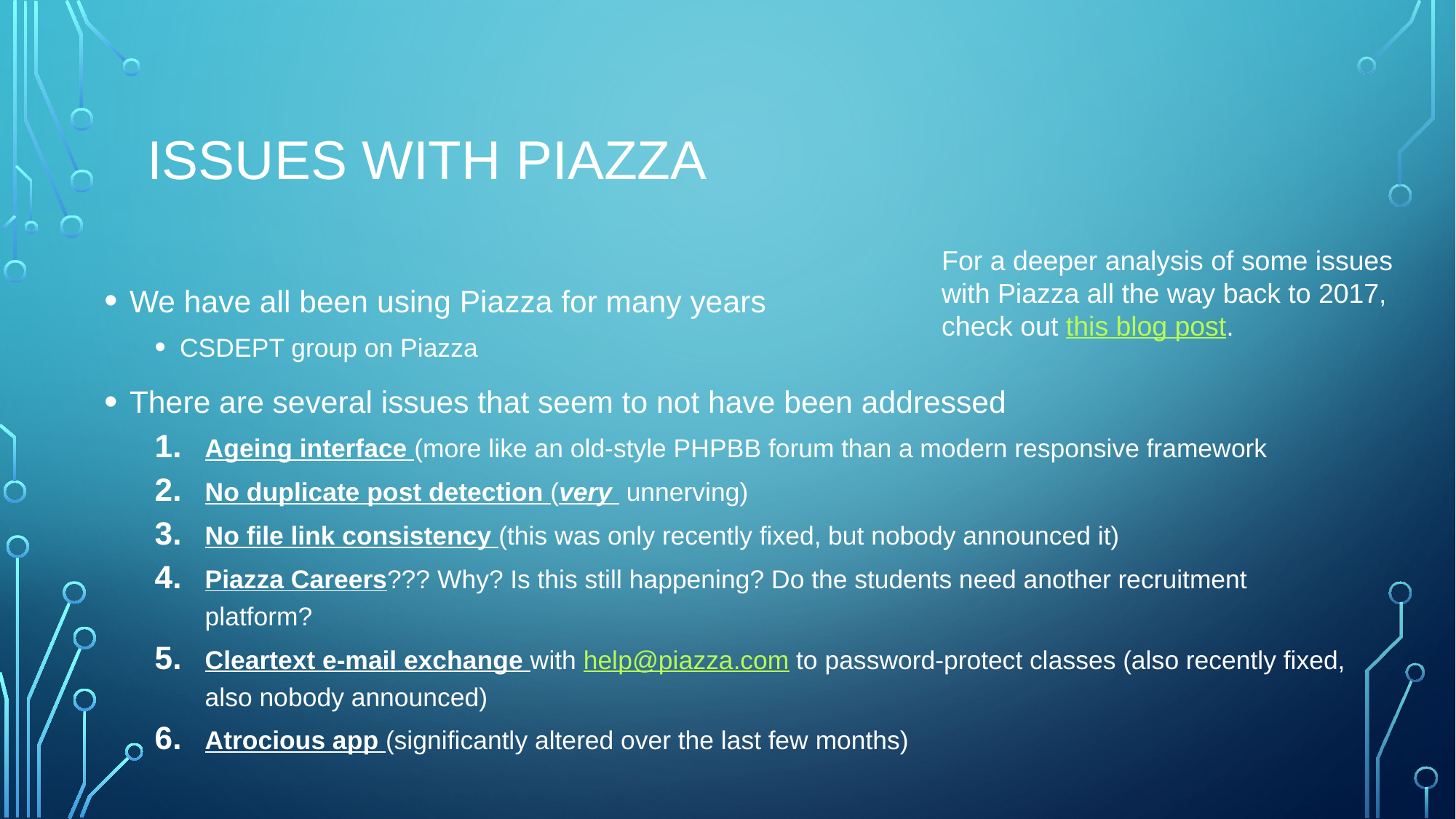

# ISSUES WITH PIAzza
For a deeper analysis of some issues with Piazza all the way back to 2017,  check out this blog post.
We have all been using Piazza for many years
CSDEPT group on Piazza
There are several issues that seem to not have been addressed
Ageing interface (more like an old-style PHPBB forum than a modern responsive framework
No duplicate post detection (very  unnerving)
No file link consistency (this was only recently fixed, but nobody announced it)
Piazza Careers??? Why? Is this still happening? Do the students need another recruitment platform?
Cleartext e-mail exchange with help@piazza.com to password-protect classes (also recently fixed, also nobody announced)
Atrocious app (significantly altered over the last few months)